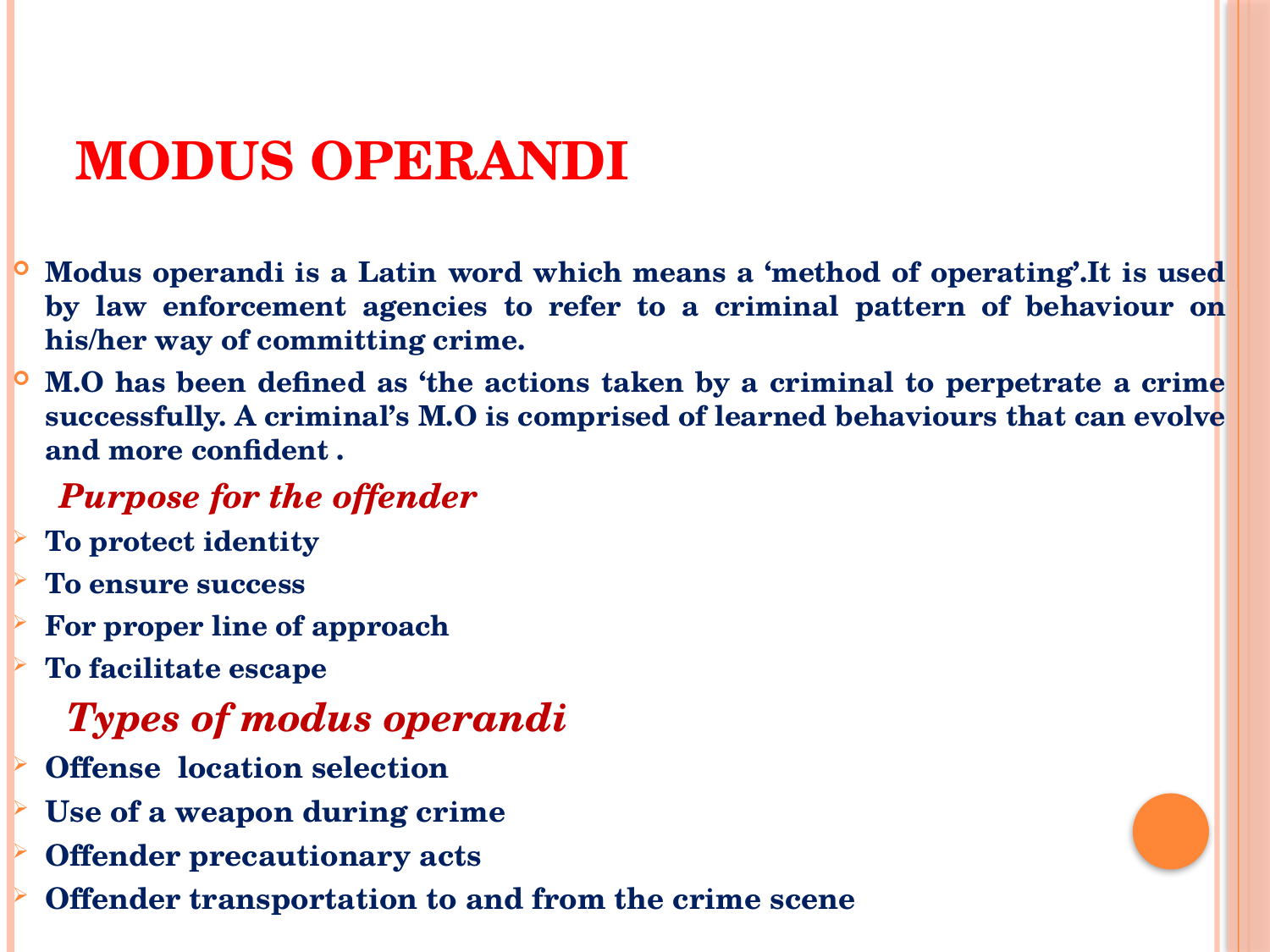

# Modus operandi
Modus operandi is a Latin word which means a ‘method of operating’.It is used by law enforcement agencies to refer to a criminal pattern of behaviour on his/her way of committing crime.
M.O has been defined as ‘the actions taken by a criminal to perpetrate a crime successfully. A criminal’s M.O is comprised of learned behaviours that can evolve and more confident .
      Purpose for the offender
To protect identity
To ensure success
For proper line of approach
To facilitate escape
       Types of modus operandi
Offense  location selection
Use of a weapon during crime
Offender precautionary acts
Offender transportation to and from the crime scene